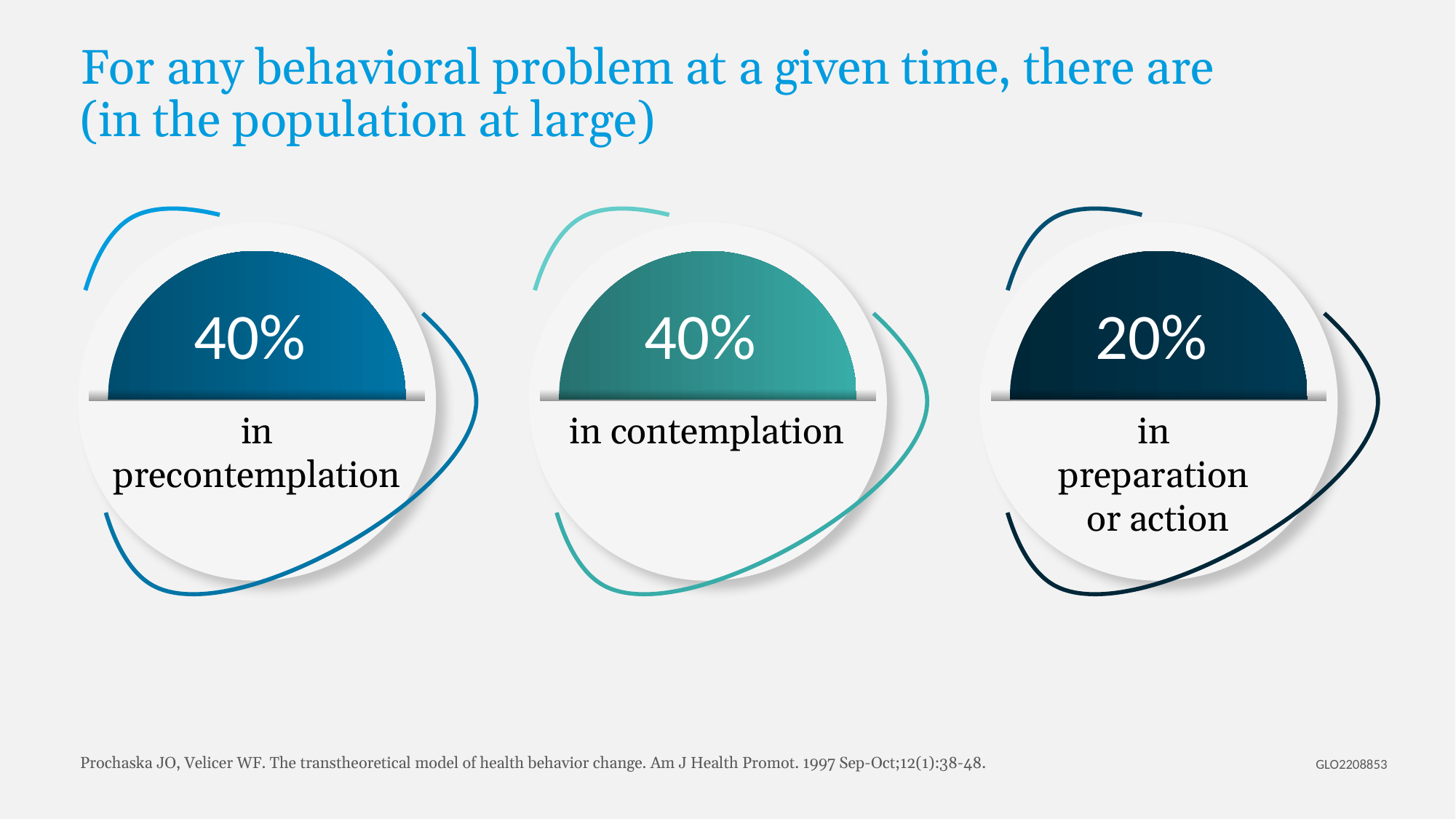

# For any behavioral problem at a given time, there are (in the population at large)

40%
40%
20%

in precontemplation
in contemplation
in
preparation
or action
Prochaska JO, Velicer WF. The transtheoretical model of health behavior change. Am J Health Promot. 1997 Sep-Oct;12(1):38-48.
GLO2208853